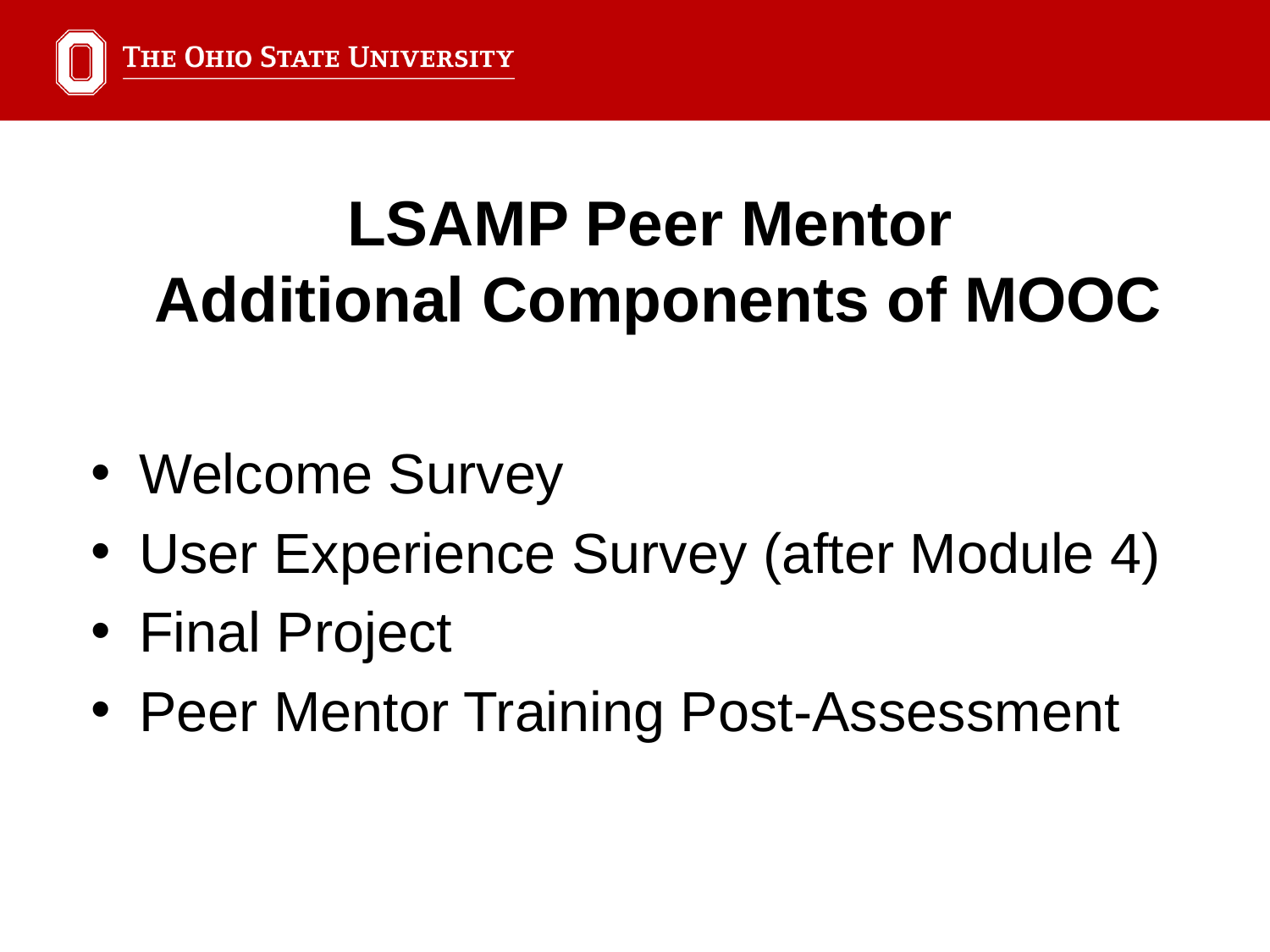

LSAMP Peer Mentor
Additional Components of MOOC

Welcome Survey
User Experience Survey (after Module 4)
Final Project
Peer Mentor Training Post-Assessment